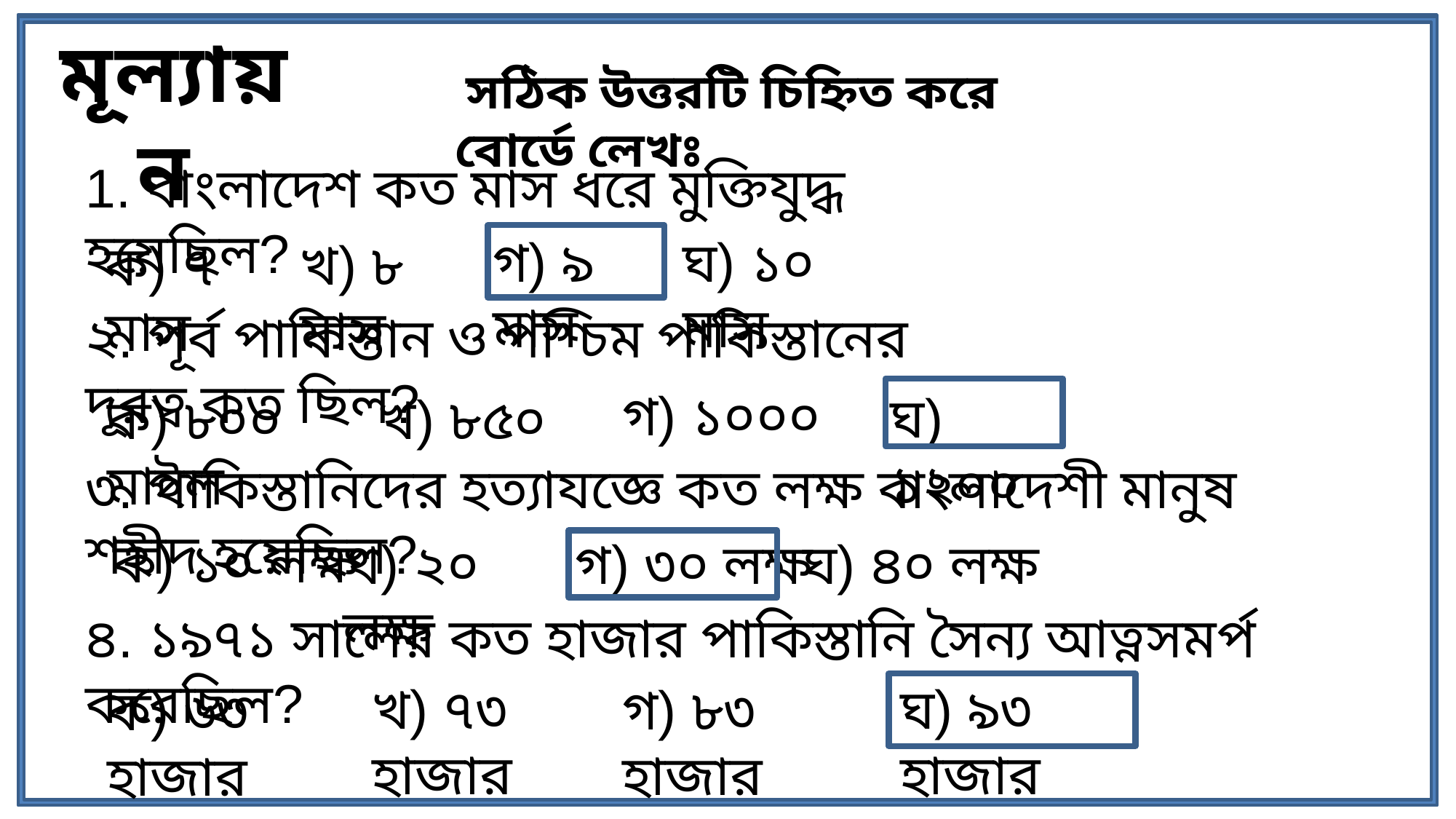

মূল্যায়ন

 সঠিক উত্তরটি চিহ্নিত করে বোর্ডে লেখঃ
1. বাংলাদেশ কত মাস ধরে মুক্তিযুদ্ধ হয়েছিল?
ঘ) ১০ মাস
গ) ৯ মাস

খ) ৮ মাস
ক) ৭ মাস
২. পূর্ব পাকিস্তান ও পশ্চিম পাকিস্তানের দূরত্ব কত ছিল?
গ) ১০০০
ঘ) ১২০০

খ) ৮৫০
ক) ৮০০ মাইল
৩. পাকিস্তানিদের হত্যাযজ্ঞে কত লক্ষ বাংলাদেশী মানুষ শহীদ হয়েছিল?
ক) ১০ লক্ষ
খ) ২০ লক্ষ
ঘ) ৪০ লক্ষ
গ) ৩০ লক্ষ

৪. ১৯৭১ সালের কত হাজার পাকিস্তানি সৈন্য আত্নসমর্প করেছিল?
ঘ) ৯৩ হাজার
খ) ৭৩ হাজার
গ) ৮৩ হাজার
ক) ৬৩ হাজার